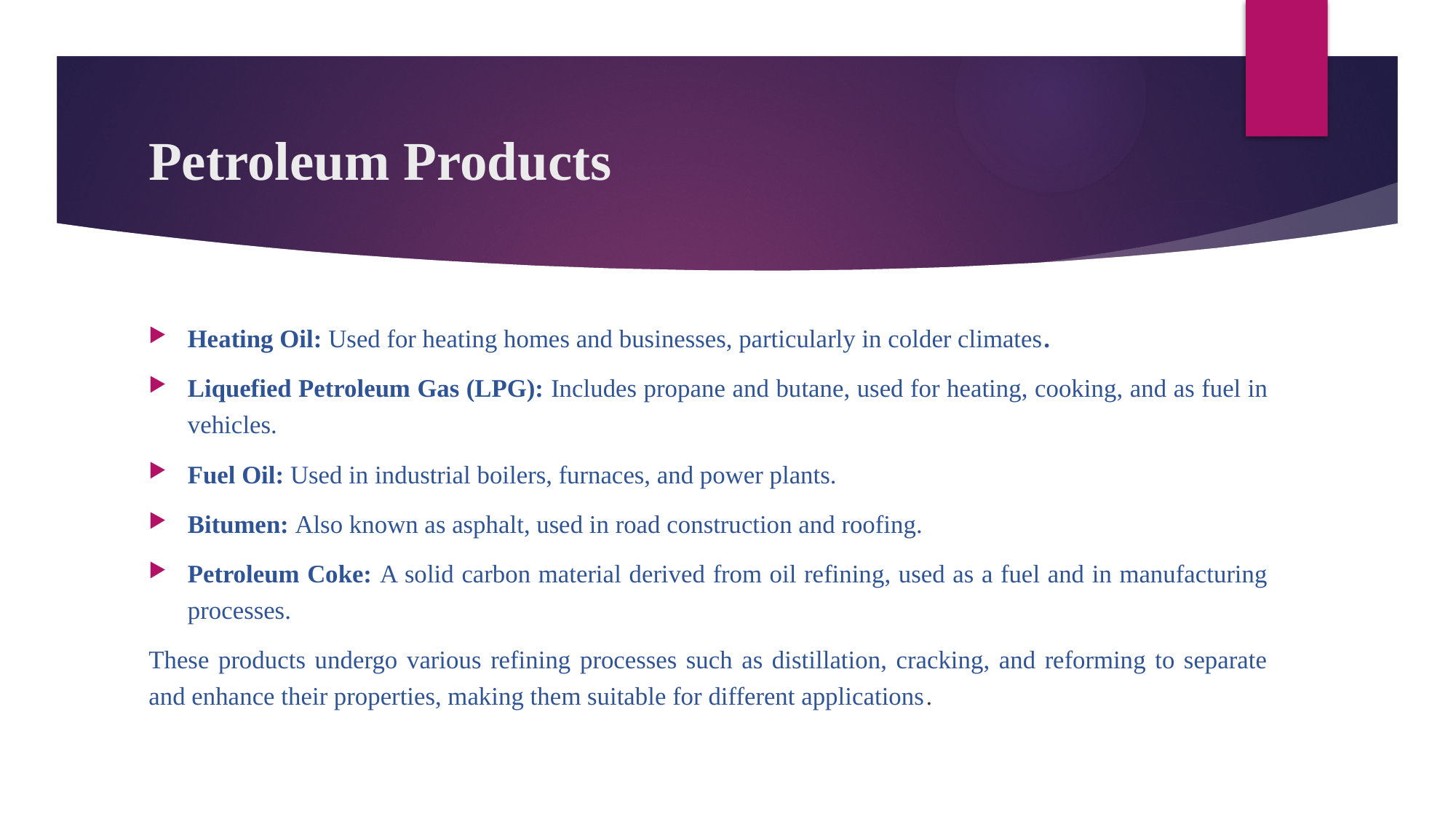

# Petroleum Products
Heating Oil: Used for heating homes and businesses, particularly in colder climates.
Liquefied Petroleum Gas (LPG): Includes propane and butane, used for heating, cooking, and as fuel in vehicles.
Fuel Oil: Used in industrial boilers, furnaces, and power plants.
Bitumen: Also known as asphalt, used in road construction and roofing.
Petroleum Coke: A solid carbon material derived from oil refining, used as a fuel and in manufacturing processes.
These products undergo various refining processes such as distillation, cracking, and reforming to separate and enhance their properties, making them suitable for different applications.